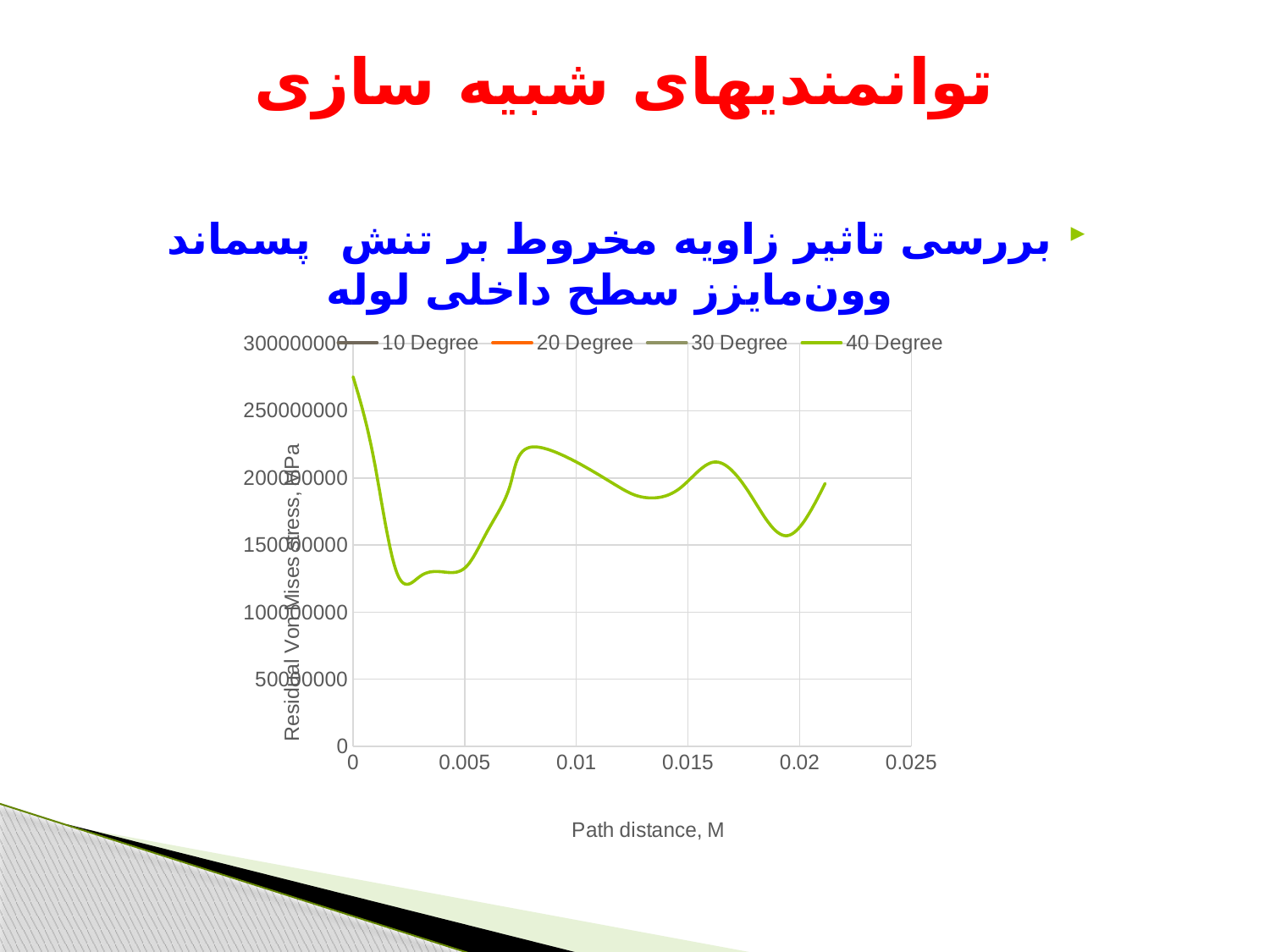

# توانمندیهای شبیه سازی
بررسی تاثیر زاویه مخروط بر تنش  پسماند وون‌مایزز سطح داخلی لوله

### Chart

| Category |  |  |  |  |
|---|---|---|---|---|